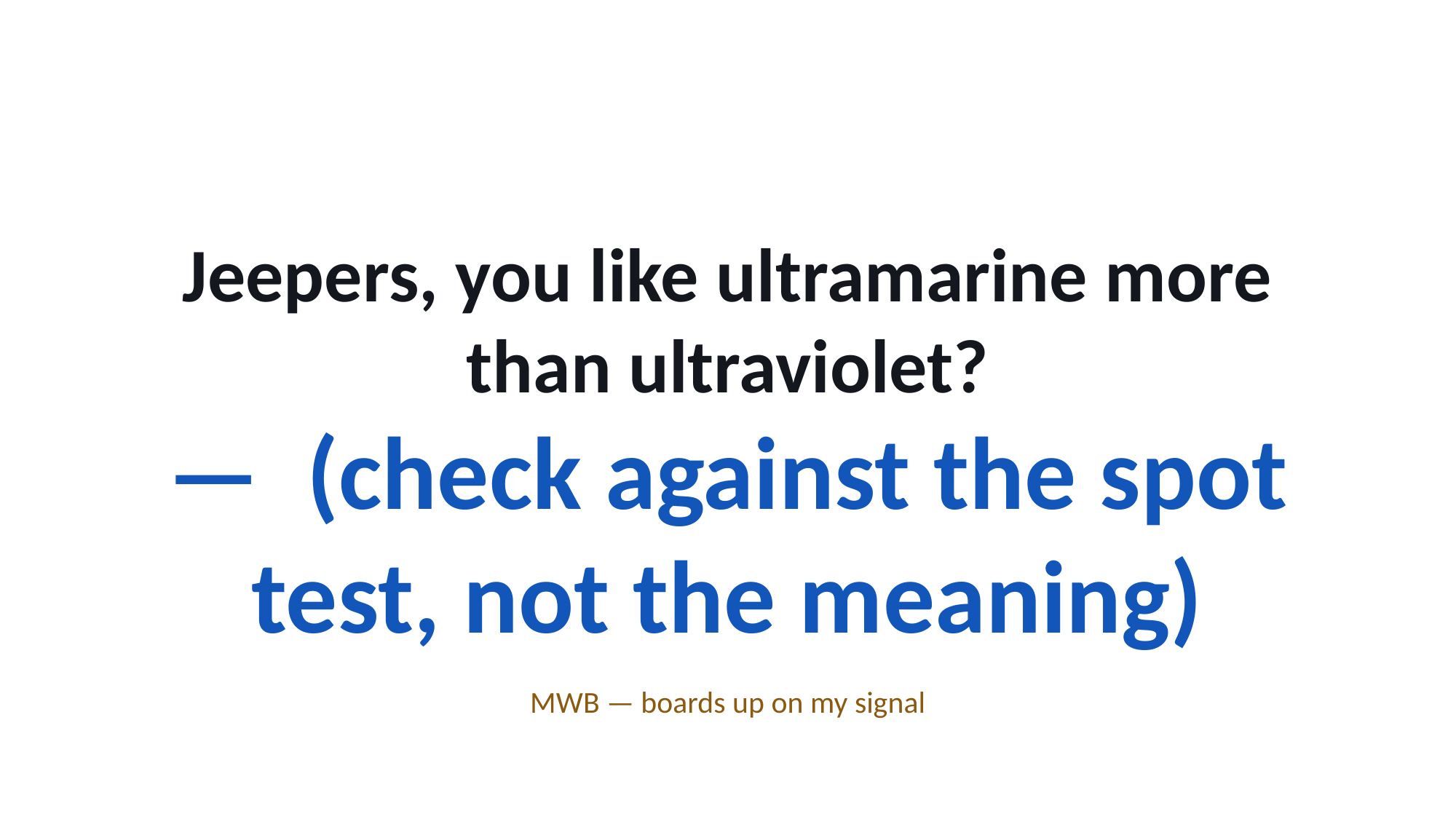

Jeepers, you like ultramarine more than ultraviolet?
—  (check against the spot test, not the meaning)
MWB — boards up on my signal